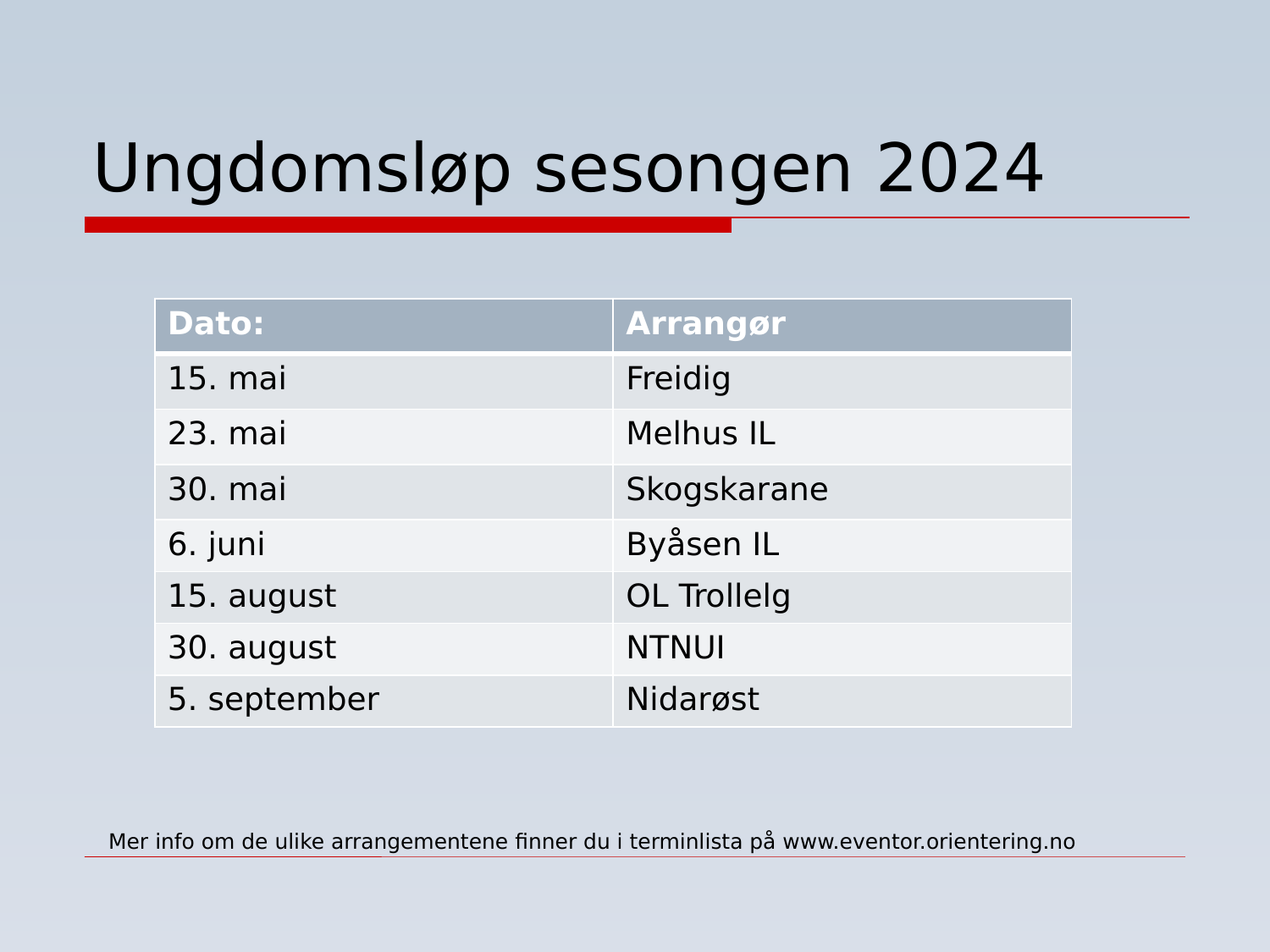

# Ungdomsløp sesongen 2024

| Dato: | Arrangør |
| --- | --- |
| 15. mai | Freidig |
| 23. mai | Melhus IL |
| 30. mai | Skogskarane |
| 6. juni | Byåsen IL |
| 15. august | OL Trollelg |
| 30. august | NTNUI |
| 5. september | Nidarøst |

Mer info om de ulike arrangementene finner du i terminlista på www.eventor.orientering.no